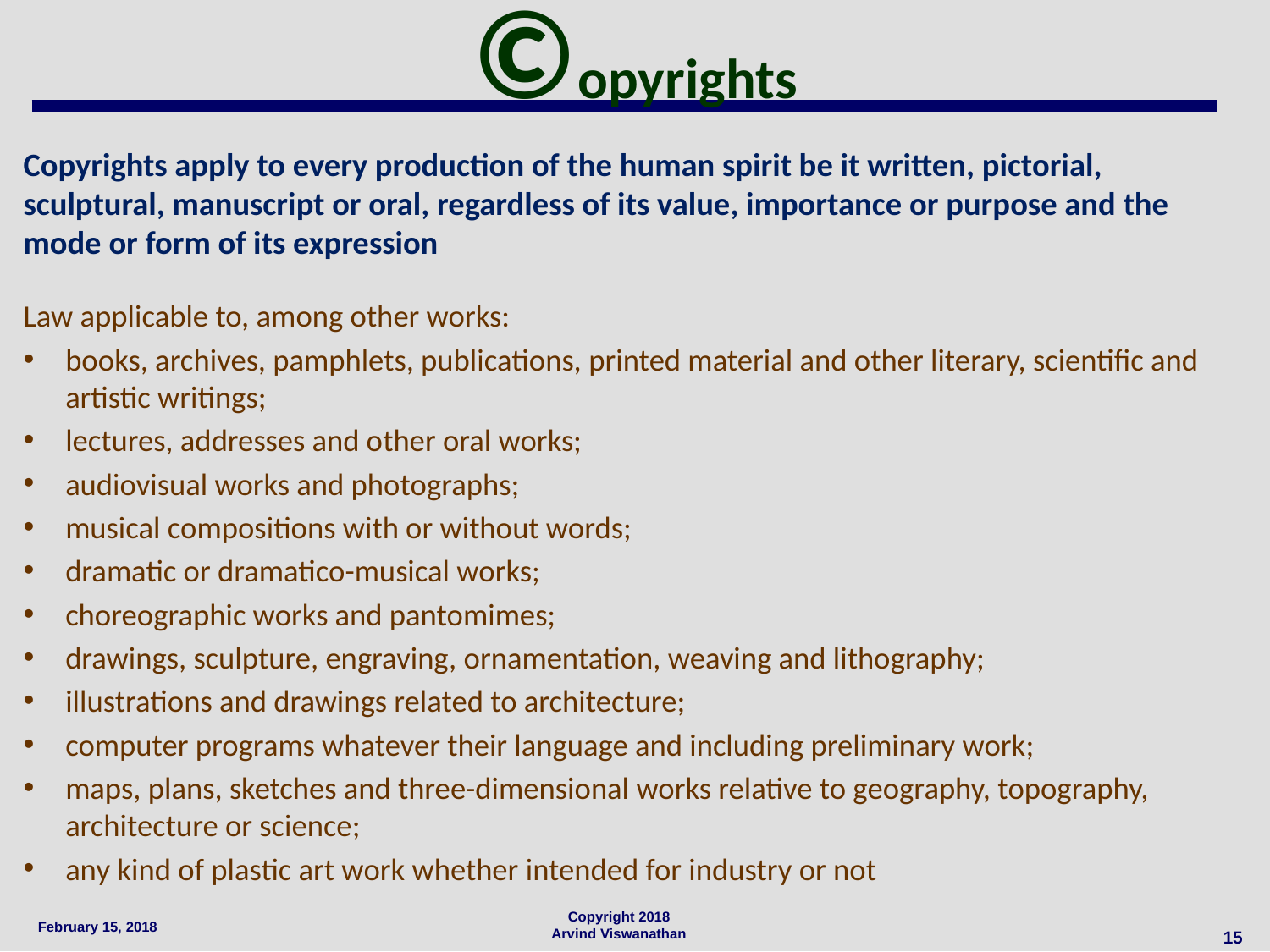

# ©opyrights
Copyrights apply to every production of the human spirit be it written, pictorial, sculptural, manuscript or oral, regardless of its value, importance or purpose and the mode or form of its expression

Law applicable to, among other works:
books, archives, pamphlets, publications, printed material and other literary, scientific and artistic writings;
lectures, addresses and other oral works;
audiovisual works and photographs;
musical compositions with or without words;
dramatic or dramatico-musical works;
choreographic works and pantomimes;
drawings, sculpture, engraving, ornamentation, weaving and lithography;
illustrations and drawings related to architecture;
computer programs whatever their language and including preliminary work;
maps, plans, sketches and three-dimensional works relative to geography, topography, architecture or science;
any kind of plastic art work whether intended for industry or not
15